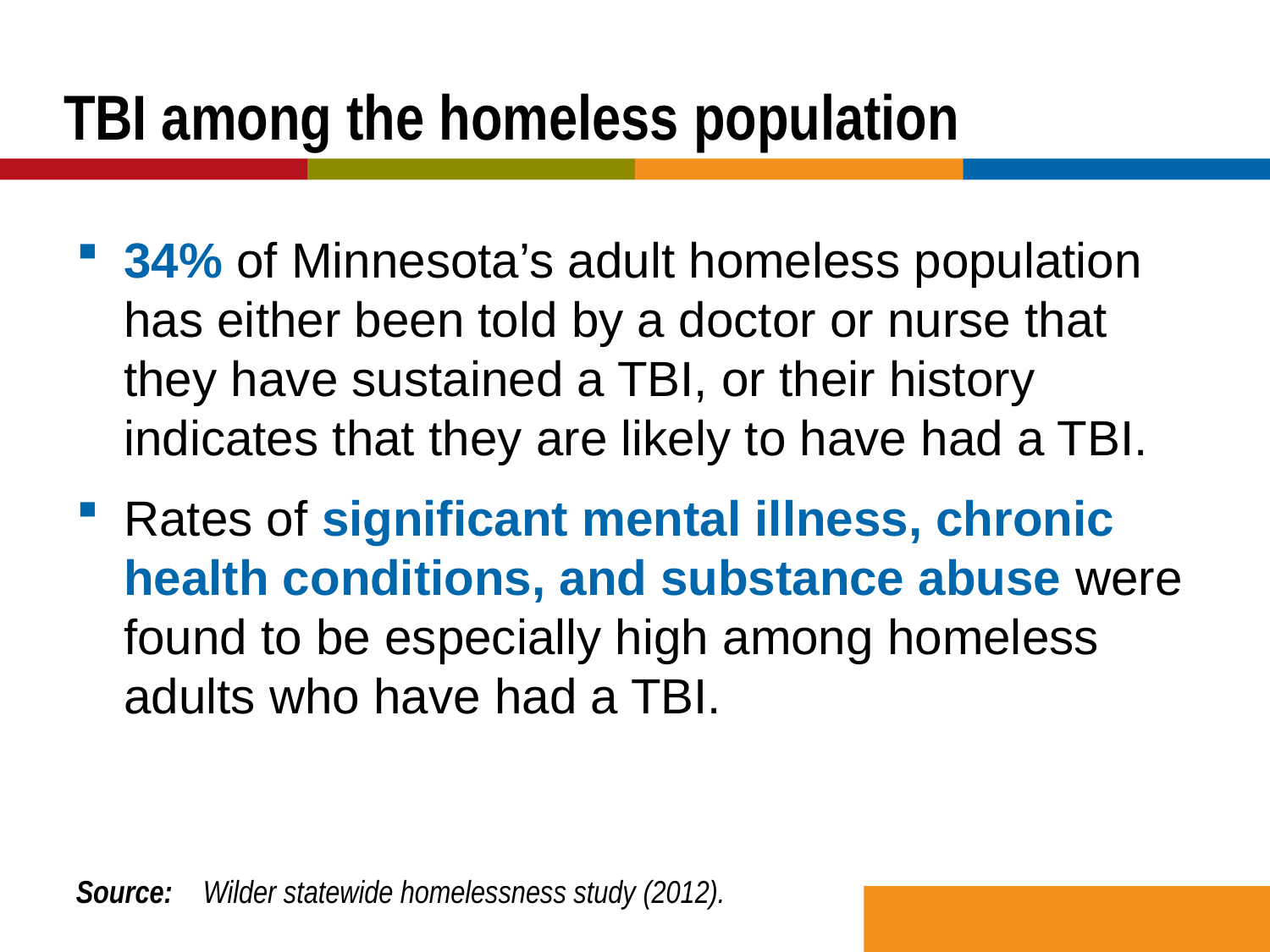

# TBI among the homeless population
34% of Minnesota’s adult homeless population has either been told by a doctor or nurse that they have sustained a TBI, or their history indicates that they are likely to have had a TBI.
Rates of significant mental illness, chronic health conditions, and substance abuse were found to be especially high among homeless adults who have had a TBI.
Source: 	Wilder statewide homelessness study (2012).